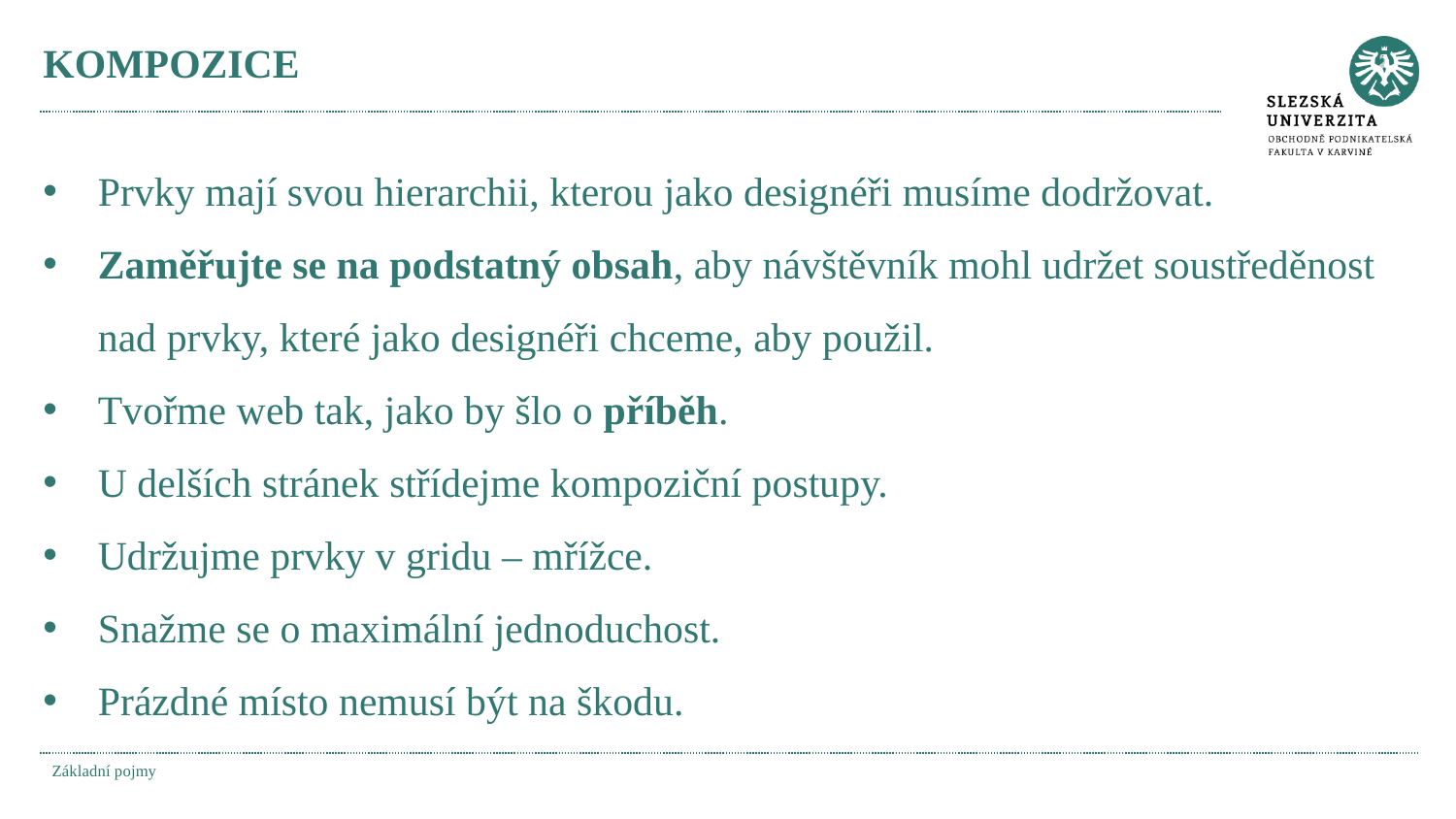

# KOMPOZICE
Prvky mají svou hierarchii, kterou jako designéři musíme dodržovat.
Zaměřujte se na podstatný obsah, aby návštěvník mohl udržet soustředěnost nad prvky, které jako designéři chceme, aby použil.
Tvořme web tak, jako by šlo o příběh.
U delších stránek střídejme kompoziční postupy.
Udržujme prvky v gridu – mřížce.
Snažme se o maximální jednoduchost.
Prázdné místo nemusí být na škodu.

Základní pojmy